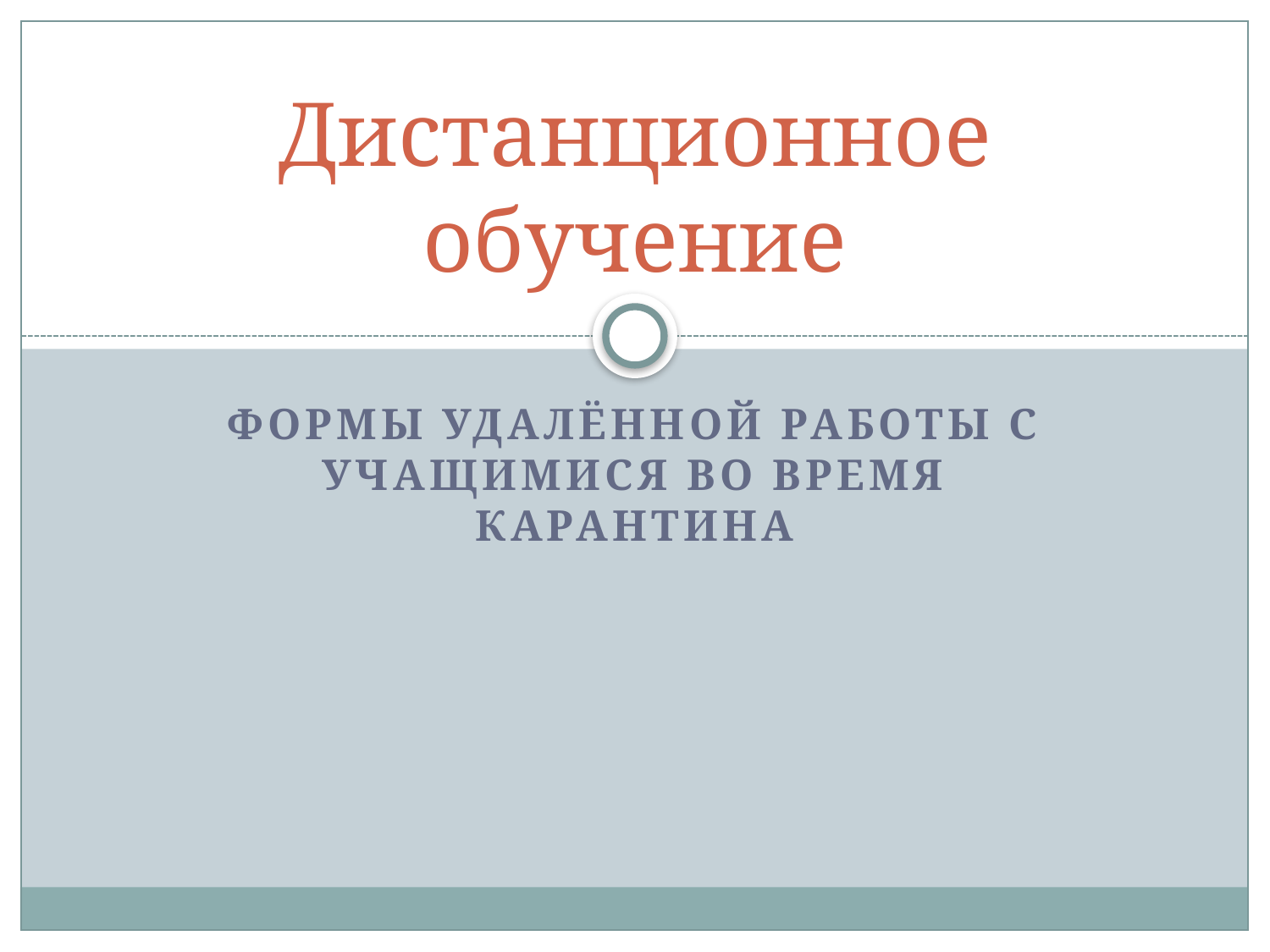

# Дистанционное обучение
Формы удалённой работы с учащимися во время карантина